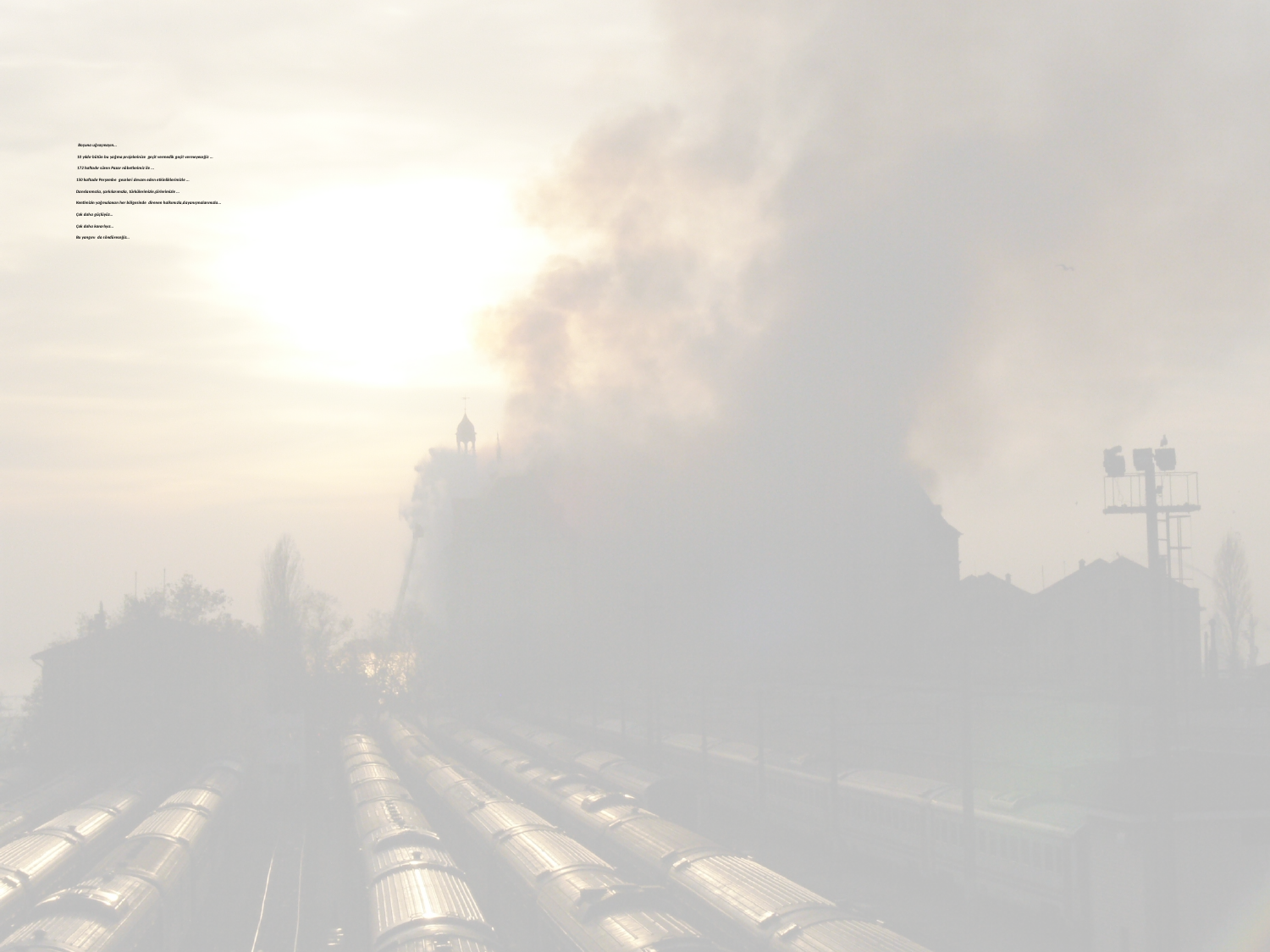

#
  Boşuna uğraşmayın…

 10 yıldır bütün bu yağma projelerinize  geçit vermedik geçit vermeyeceğiz …

 172 haftadır süren Pazar nöbetlerimiz ile ...

150 haftadır Perşembe  geceleri devam eden etkinliklerimizle …

Danslarımızla, şarkılarımızla, türkülerimizle,şiirlerimizle …

Kentimizin yağmalanan her bölgesinde  direnen halkımızla,dayanışmalarımızla…

Çok daha güçlüyüz…

Çok daha kararlıyız…

Bu yangını  da söndüreceğiz…